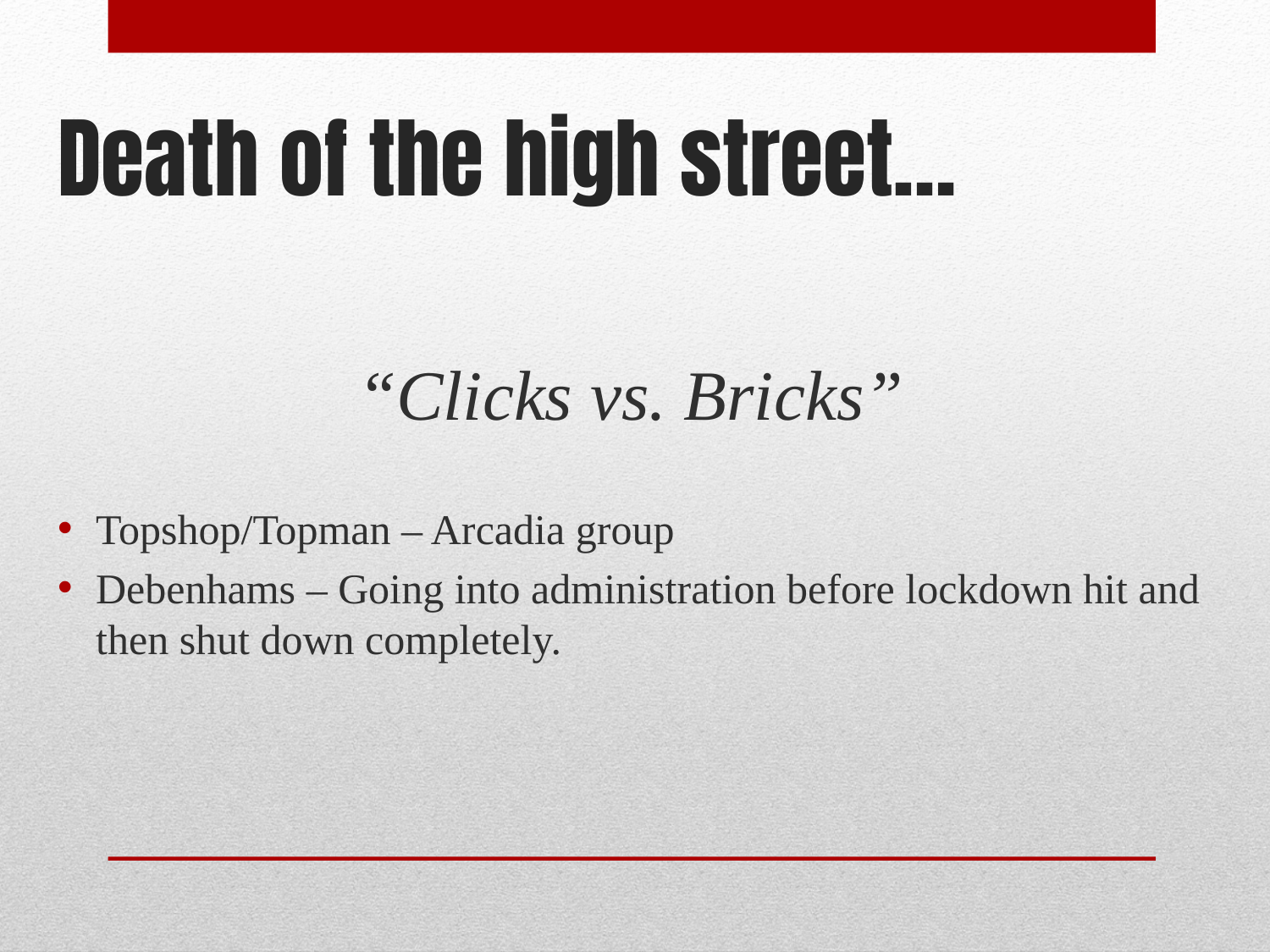

# Death of the high street…
“Clicks vs. Bricks”

Topshop/Topman – Arcadia group
Debenhams – Going into administration before lockdown hit and then shut down completely.